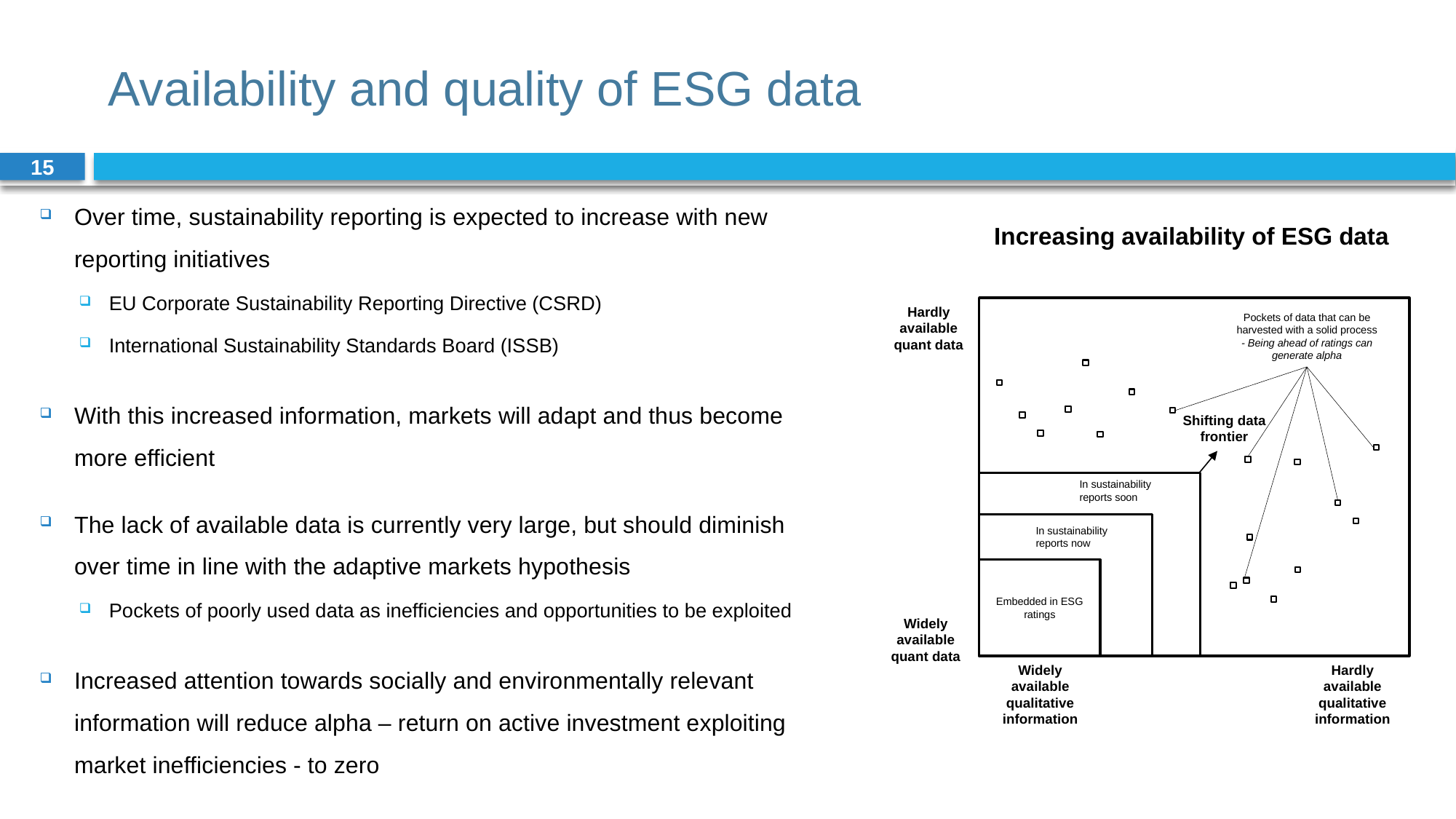

# Availability and quality of ESG data
15
Over time, sustainability reporting is expected to increase with new reporting initiatives
EU Corporate Sustainability Reporting Directive (CSRD)
International Sustainability Standards Board (ISSB)

With this increased information, markets will adapt and thus become more efficient

The lack of available data is currently very large, but should diminish over time in line with the adaptive markets hypothesis
Pockets of poorly used data as inefficiencies and opportunities to be exploited

Increased attention towards socially and environmentally relevant information will reduce alpha – return on active investment exploiting market inefficiencies - to zero
Increasing availability of ESG data
Hardly available quant data

Pockets of data that can be harvested with a solid process
- Being ahead of ratings can generate alpha

Shifting data frontier

In sustainability reports soon

In sustainability reports now

Embedded in ESG ratings

Widely available quant data
Hardly available qualitative information
Widely available qualitative information